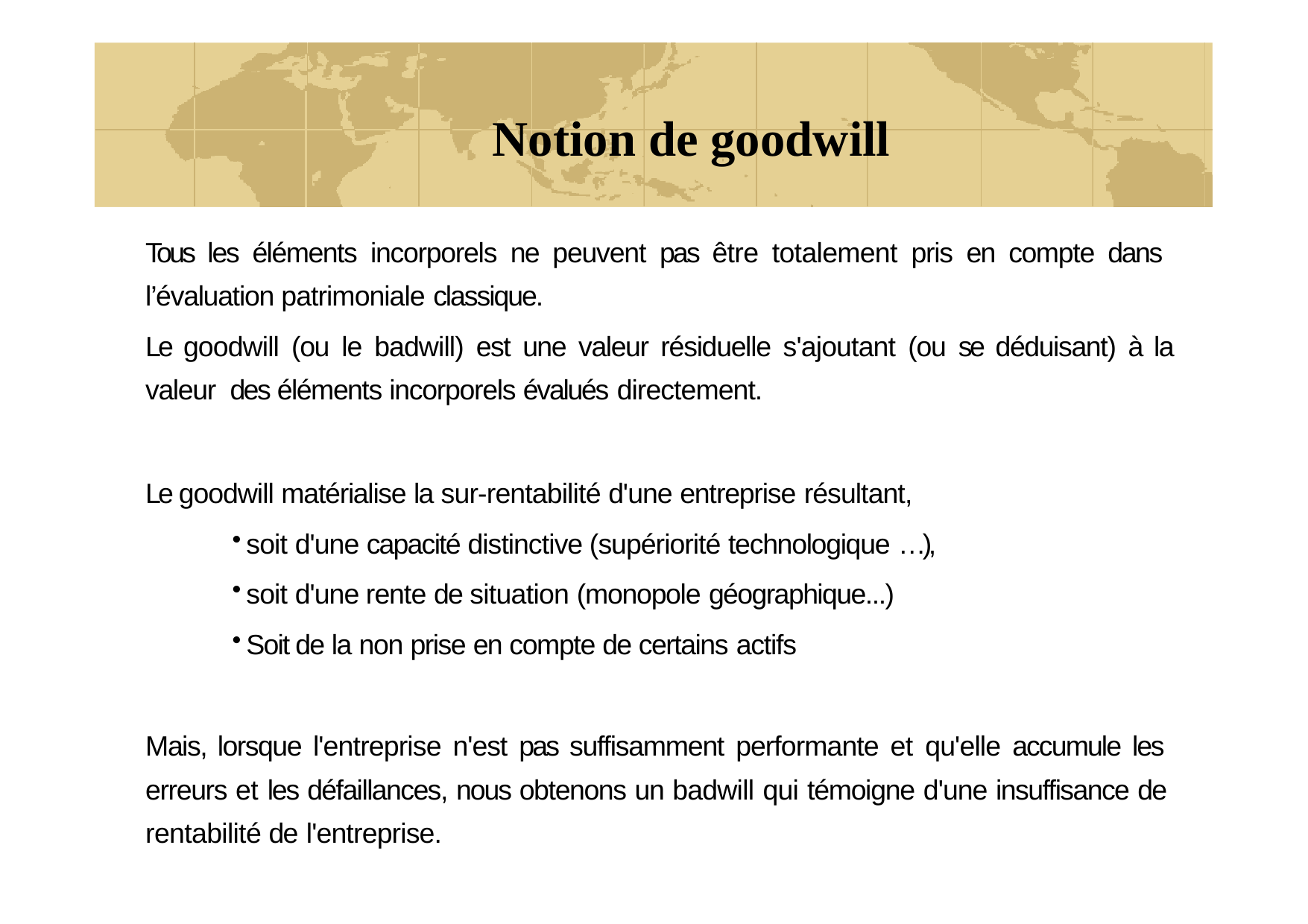

# Notion de goodwill
Tous les éléments incorporels ne peuvent pas être totalement pris en compte dans  l’évaluation patrimoniale classique.
Le goodwill (ou le badwill) est une valeur résiduelle s'ajoutant (ou se déduisant) à la valeur  des éléments incorporels évalués directement.

Le goodwill matérialise la sur-rentabilité d'une entreprise résultant,
soit d'une capacité distinctive (supériorité technologique …),
soit d'une rente de situation (monopole géographique...)
Soit de la non prise en compte de certains actifs

Mais, lorsque l'entreprise n'est pas suffisamment performante et qu'elle accumule les  erreurs et les défaillances, nous obtenons un badwill qui témoigne d'une insuffisance de  rentabilité de l'entreprise.
54